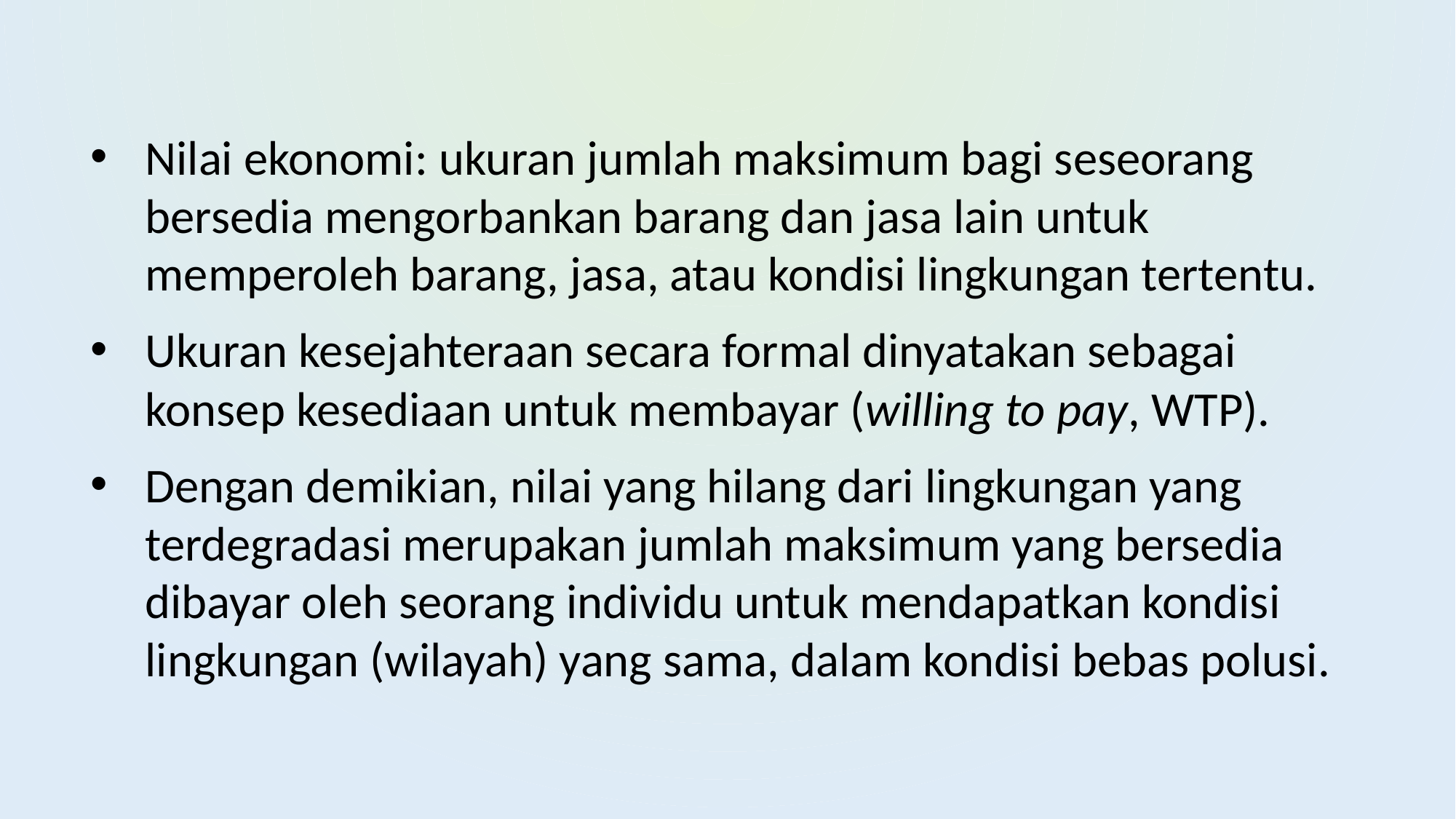

Nilai ekonomi: ukuran jumlah maksimum bagi seseorang bersedia mengorbankan barang dan jasa lain untuk memperoleh barang, jasa, atau kondisi lingkungan tertentu.
Ukuran kesejahteraan secara formal dinyatakan sebagai konsep kesediaan untuk membayar (willing to pay, WTP).
Dengan demikian, nilai yang hilang dari lingkungan yang terdegradasi merupakan jumlah maksimum yang bersedia dibayar oleh seorang individu untuk mendapatkan kondisi lingkungan (wilayah) yang sama, dalam kondisi bebas polusi.